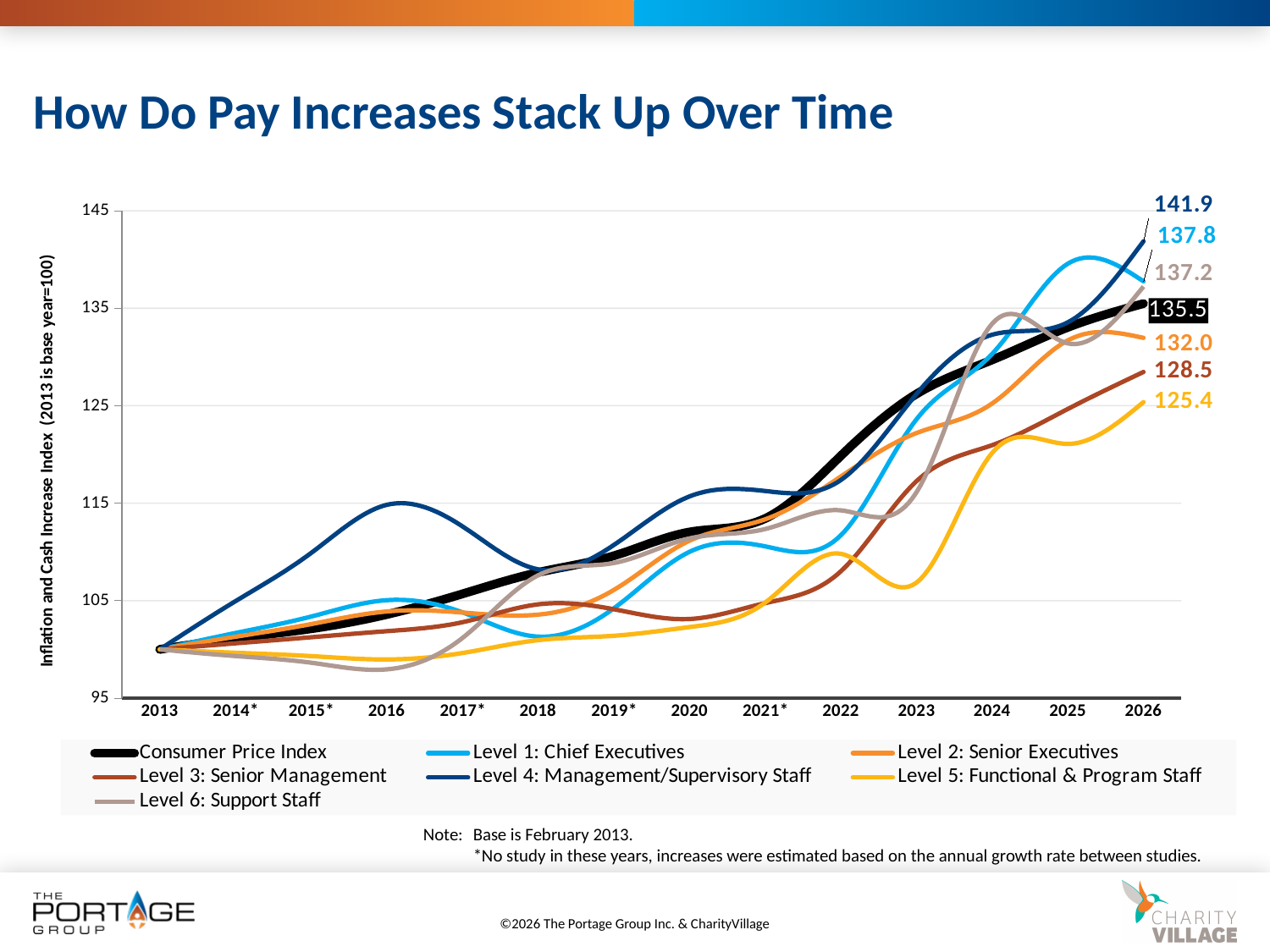

# How Do Pay Increases Stack Up Over Time

### Chart

| Category | Consumer Price Index | Level 1: Chief Executives | Level 2: Senior Executives | Level 3: Senior Management | Level 4: Management/Supervisory Staff | Level 5: Functional & Program Staff | Level 6: Support Staff |
|---|---|---|---|---|---|---|---|
| 2013 | 100.0 | 100.0 | 100.0 | 100.0 | 100.0 | 100.0 | 100.0 |
| 2014* | 101.13913751017087 | 101.68278440030738 | 101.29734047035461 | 100.62343865488796 | 104.94202169501992 | 99.65672335679466 | 99.31850944818488 |
| 2015* | 102.11554109031734 | 103.36556880061474 | 102.59468094070925 | 101.24687730977595 | 109.88404339003985 | 99.3134467135893 | 98.63701889636977 |
| 2016 | 103.58014646053701 | 105.0483532009221 | 103.89202141106384 | 101.87031596466392 | 114.82606508505977 | 98.97017007038397 | 97.95552834455465 |
| 2017* | 105.69568755085434 | 103.80235679871619 | 103.78325511187319 | 102.78718601846637 | 112.6211496424598 | 99.62986539354152 | 101.1701346559079 |
| 2018 | 107.89259560618387 | 101.31036399430435 | 103.56572251349183 | 104.62092612607128 | 108.21131875725985 | 100.94925603985668 | 107.59934727861437 |
| 2019* | 109.60130187144017 | 104.2079944254122 | 106.09257610563378 | 104.12013287395747 | 110.70510652688534 | 101.39628031103949 | 108.86092408901679 |
| 2020 | 112.04231082180634 | 110.00325528762791 | 111.14628328991768 | 103.1185463697299 | 115.69268206613634 | 102.2903288534051 | 111.38407770982167 |
| 2021* | 113.42554922701382 | 110.56868619986875 | 113.34161345042737 | 104.74691198284276 | 116.25264050423215 | 104.79664493383669 | 112.34345822411815 |
| 2022 | 119.85353946297803 | 111.69954802435042 | 117.7322737714468 | 108.00364320906843 | 117.37255738042376 | 109.80927709469985 | 114.26221925271112 |
| 2023 | 126.20016273393003 | 123.60309039355728 | 122.1955858101347 | 117.25569534996623 | 126.19526294089121 | 106.84620587797285 | 116.11554409440468 |
| 2024 | 129.69894222945484 | 130.31004953794846 | 125.22724524900804 | 120.95403366162807 | 132.2800723412389 | 120.15788897258174 | 133.4121395898648 |
| 2025 | 133.03498779495524 | 139.56658170439772 | 131.70112441059123 | 124.66447465229678 | 133.55008748584788 | 121.08322921393015 | 131.39230097137278 |
| 2026 | 135.4759967453214 | 137.75834039442873 | 131.95613133681354 | 128.4610540521694 | 141.86500413018862 | 125.37291165376776 | 137.22406466143516 |
Note:	Base is February 2013.
	*No study in these years, increases were estimated based on the annual growth rate between studies.
©2026 The Portage Group Inc. & CharityVillage